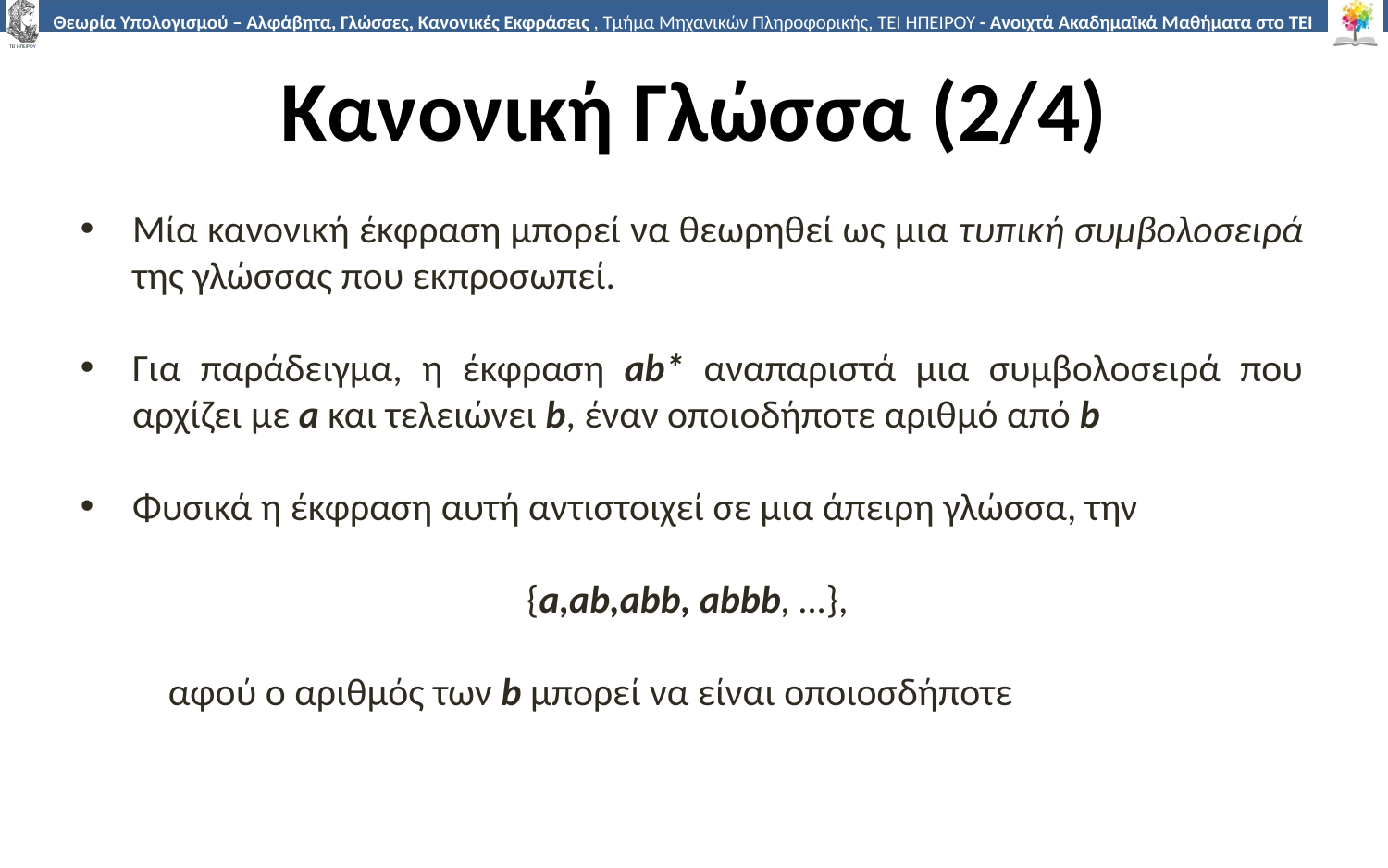

# Κανονική Γλώσσα (2/4)
Μία κανονική έκφραση μπορεί να θεωρηθεί ως μια τυπική συμβολοσειρά της γλώσσας που εκπροσωπεί.

Για παράδειγμα, η έκφραση ab* αναπαριστά μια συμβολοσειρά που αρχίζει με a και τελειώνει b, έναν οποιοδήποτε αριθμό από b

Φυσικά η έκφραση αυτή αντιστοιχεί σε μια άπειρη γλώσσα, την

{a,ab,abb, abbb, …},

          αφού ο αριθμός των b μπορεί να είναι οποιοσδήποτε